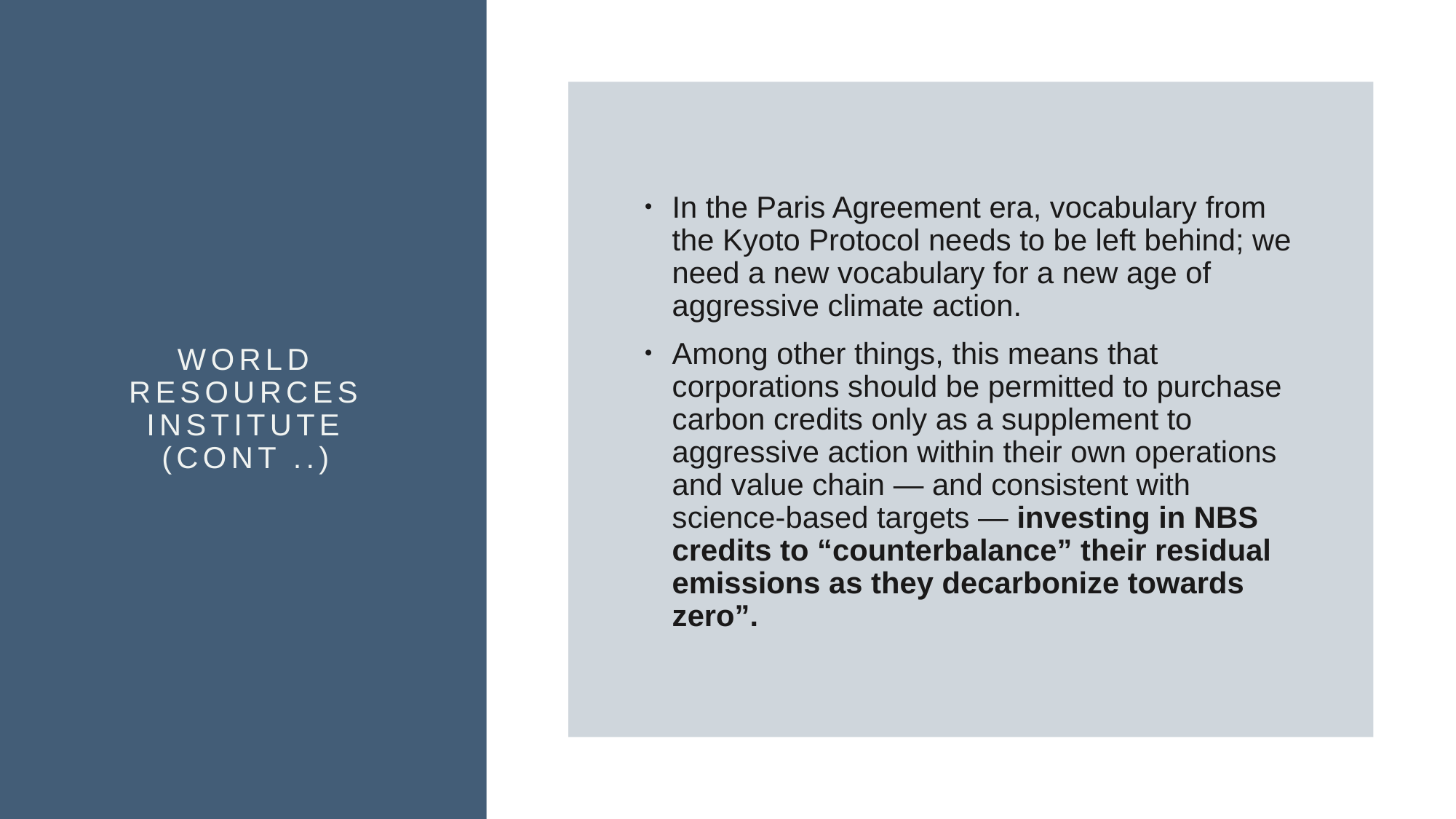

In the Paris Agreement era, vocabulary from the Kyoto Protocol needs to be left behind; we need a new vocabulary for a new age of aggressive climate action.
Among other things, this means that corporations should be permitted to purchase carbon credits only as a supplement to aggressive action within their own operations and value chain — and consistent with science-based targets — investing in NBS credits to “counterbalance” their residual emissions as they decarbonize towards zero”.
# World Resources Institute (cont ..)